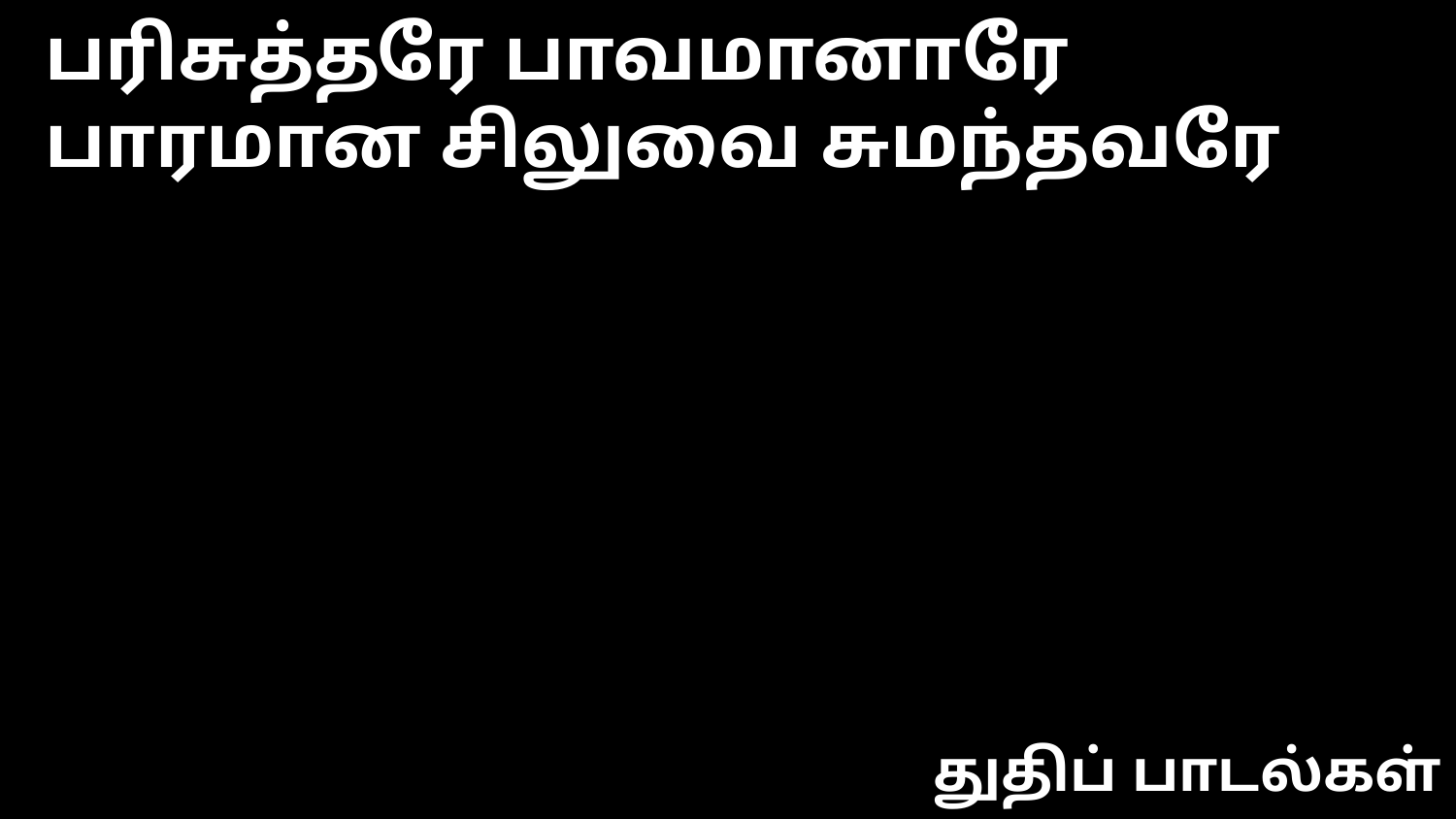

பரிசுத்தரே பாவமானாரே
பாரமான சிலுவை சுமந்தவரே

துதிப் பாடல்கள்